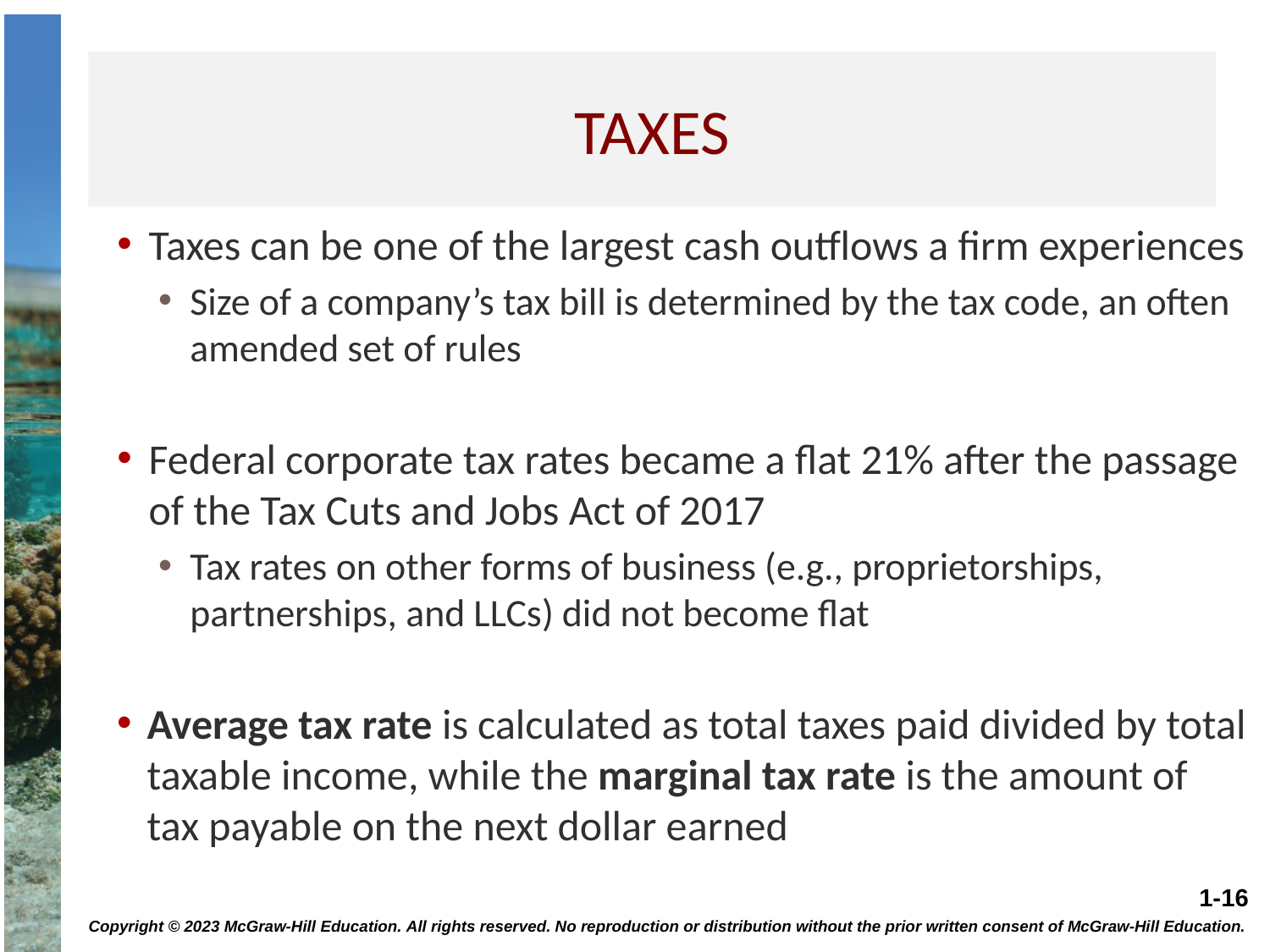

# Taxes
Taxes can be one of the largest cash outflows a firm experiences
Size of a company’s tax bill is determined by the tax code, an often amended set of rules

Federal corporate tax rates became a flat 21% after the passage of the Tax Cuts and Jobs Act of 2017
Tax rates on other forms of business (e.g., proprietorships, partnerships, and LLCs) did not become flat

Average tax rate is calculated as total taxes paid divided by total taxable income, while the marginal tax rate is the amount of tax payable on the next dollar earned

Copyright © 2023 McGraw-Hill Education. All rights reserved. No reproduction or distribution without the prior written consent of McGraw-Hill Education.